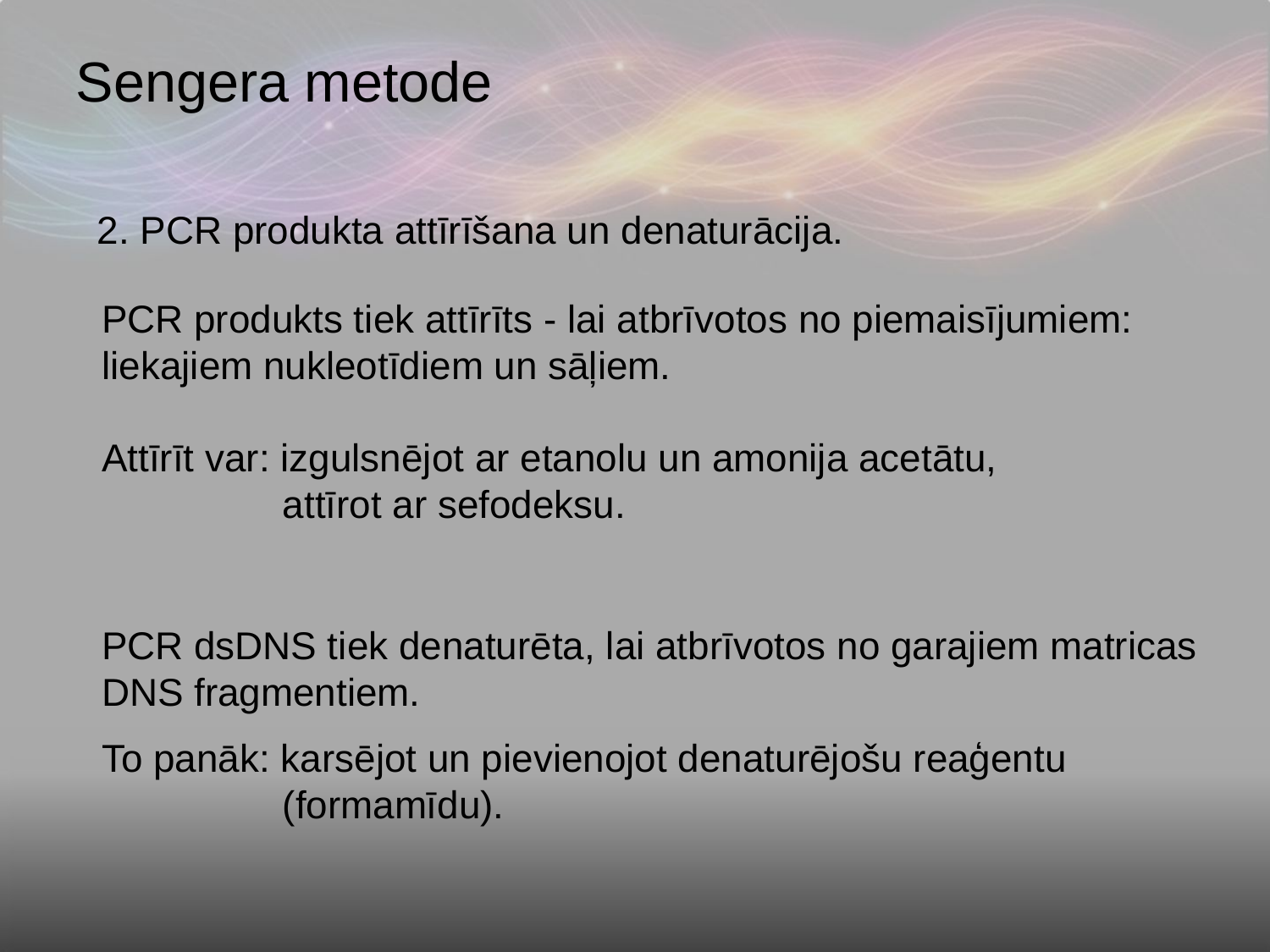

Sengera metode
2. PCR produkta attīrīšana un denaturācija.
PCR produkts tiek attīrīts - lai atbrīvotos no piemaisījumiem: liekajiem nukleotīdiem un sāļiem.

Attīrīt var: izgulsnējot ar etanolu un amonija acetātu,
	     attīrot ar sefodeksu.
PCR dsDNS tiek denaturēta, lai atbrīvotos no garajiem matricas DNS fragmentiem.
To panāk: karsējot un pievienojot denaturējošu reaģentu 	  	     (formamīdu).